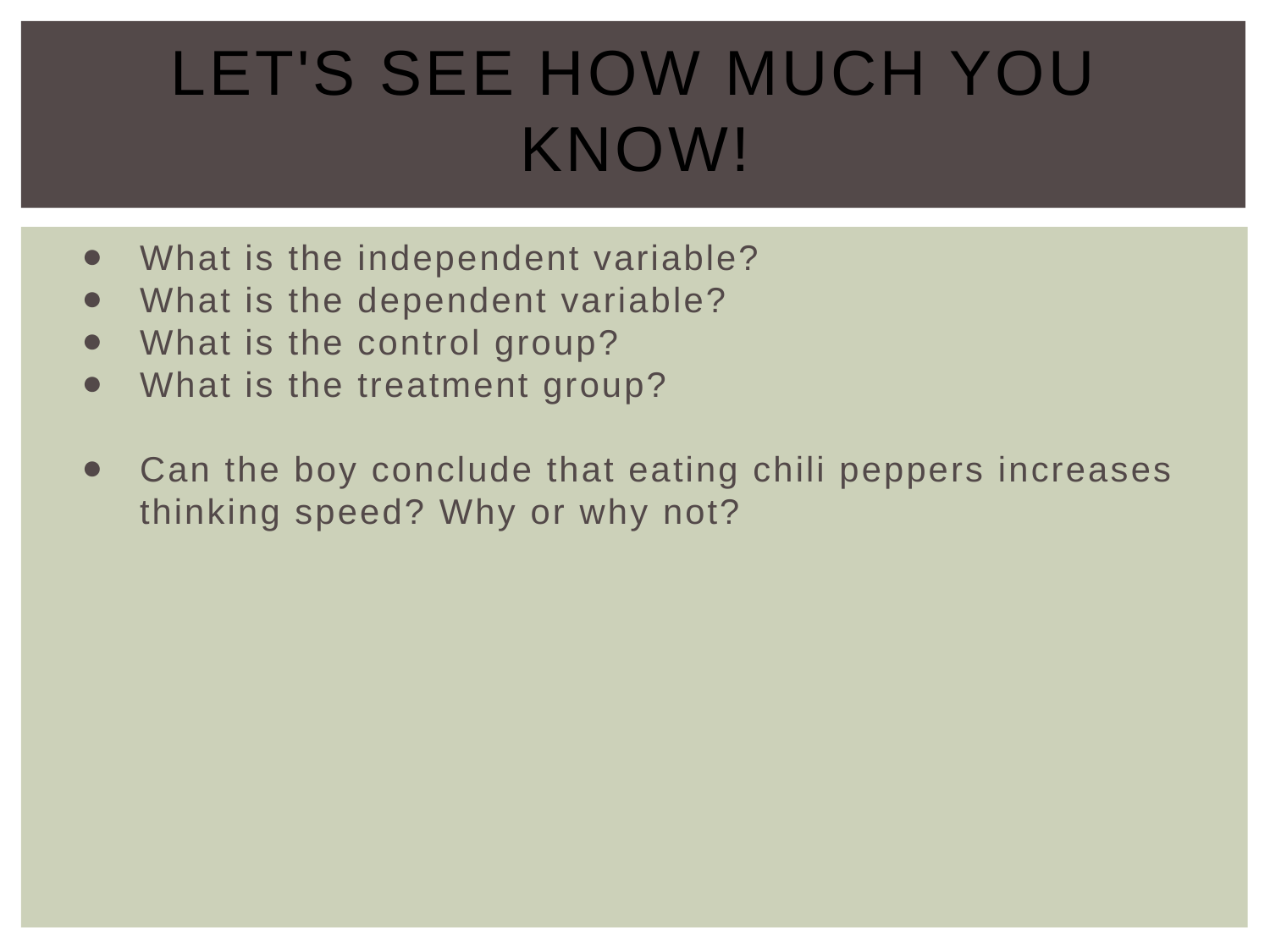

# Let's See How Much You Know!
What is the independent variable?
What is the dependent variable?
What is the control group?
What is the treatment group?

Can the boy conclude that eating chili peppers increases thinking speed? Why or why not?